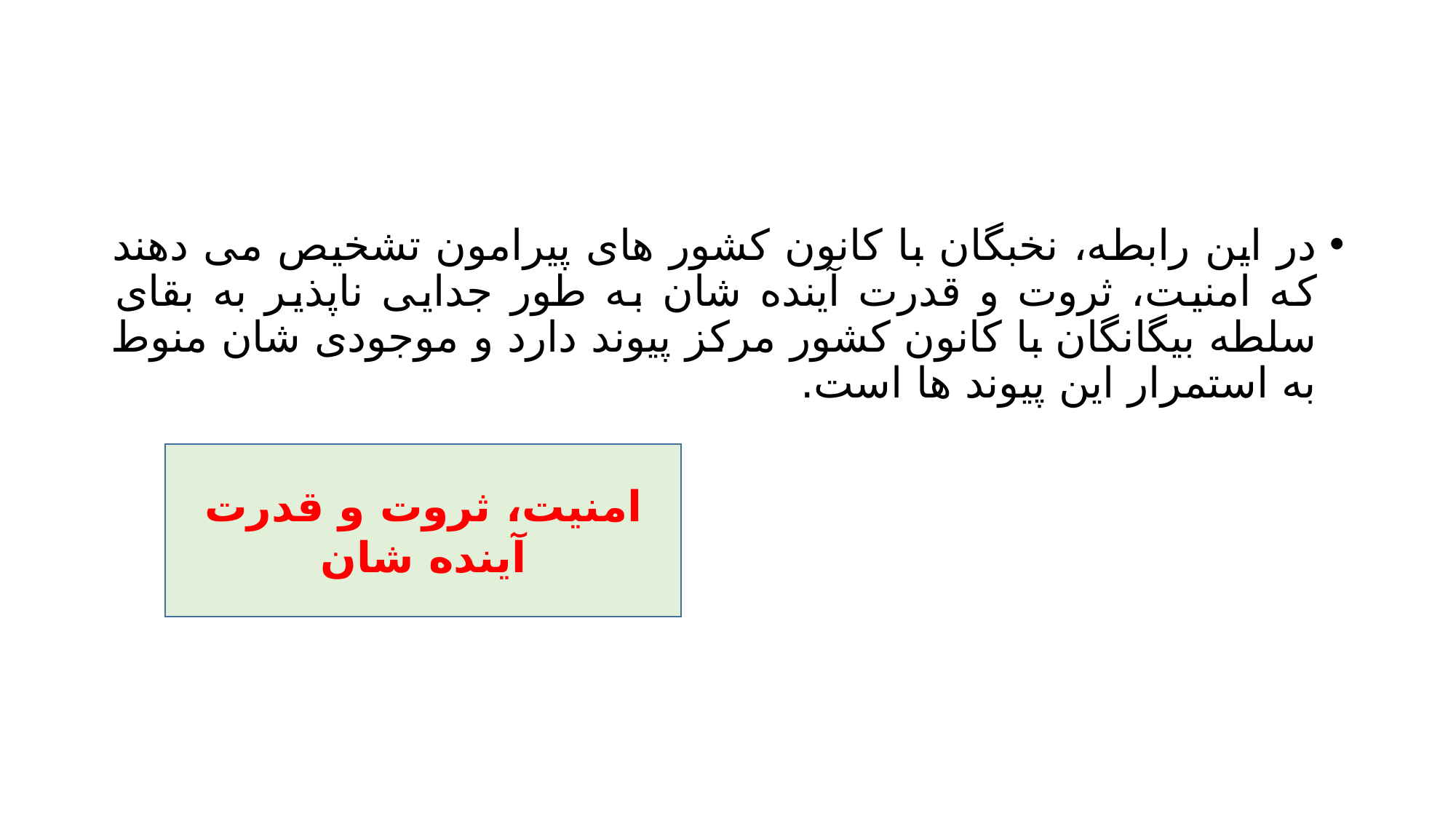

#
در این رابطه، نخبگان با کانون کشور های پیرامون تشخیص می دهند که امنیت، ثروت و قدرت آینده شان به طور جدایی ناپذیر به بقای سلطه بیگانگان با کانون کشور مرکز پیوند دارد و موجودی شان منوط به استمرار این پیوند ها است.

امنیت، ثروت و قدرت آینده شان